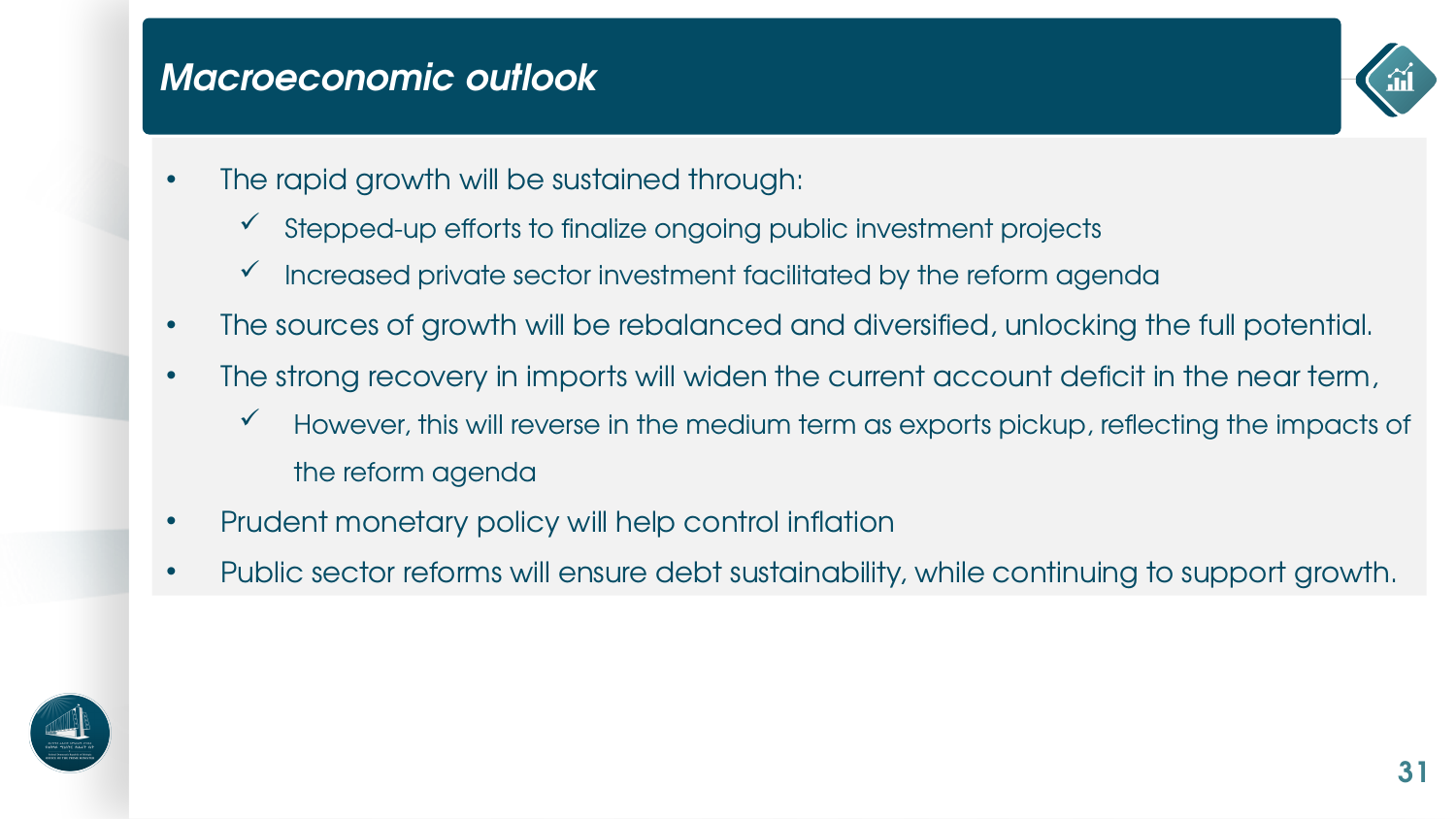

Macroeconomic outlook

The rapid growth will be sustained through:
Stepped-up efforts to finalize ongoing public investment projects
Increased private sector investment facilitated by the reform agenda
The sources of growth will be rebalanced and diversified, unlocking the full potential.
The strong recovery in imports will widen the current account deficit in the near term,
However, this will reverse in the medium term as exports pickup, reflecting the impacts of the reform agenda
Prudent monetary policy will help control inflation
Public sector reforms will ensure debt sustainability, while continuing to support growth.
31